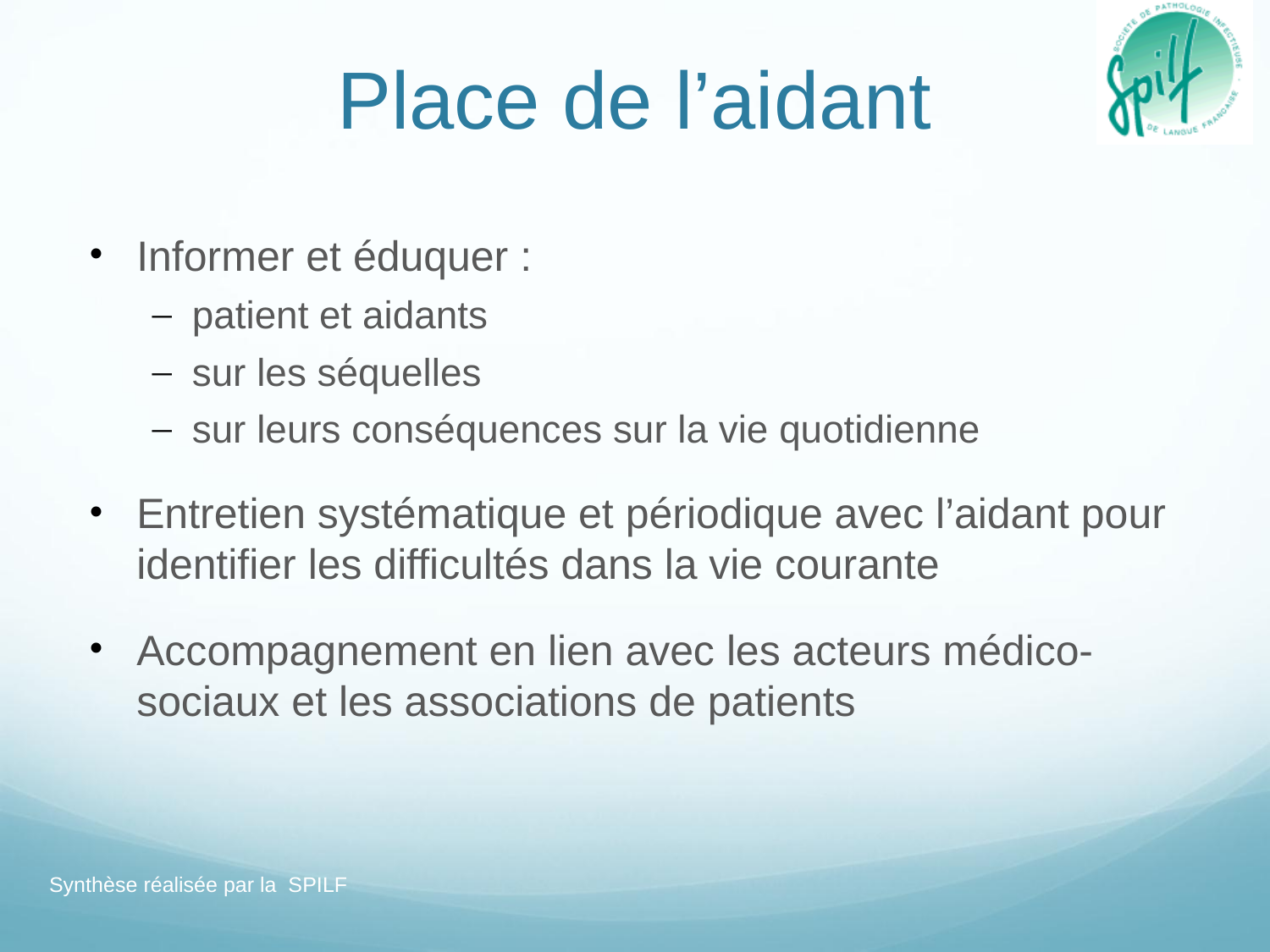

# Place de l’aidant
Informer et éduquer :
patient et aidants
sur les séquelles
sur leurs conséquences sur la vie quotidienne
Entretien systématique et périodique avec l’aidant pour identifier les difficultés dans la vie courante
Accompagnement en lien avec les acteurs médico-sociaux et les associations de patients
Synthèse réalisée par la  SPILF